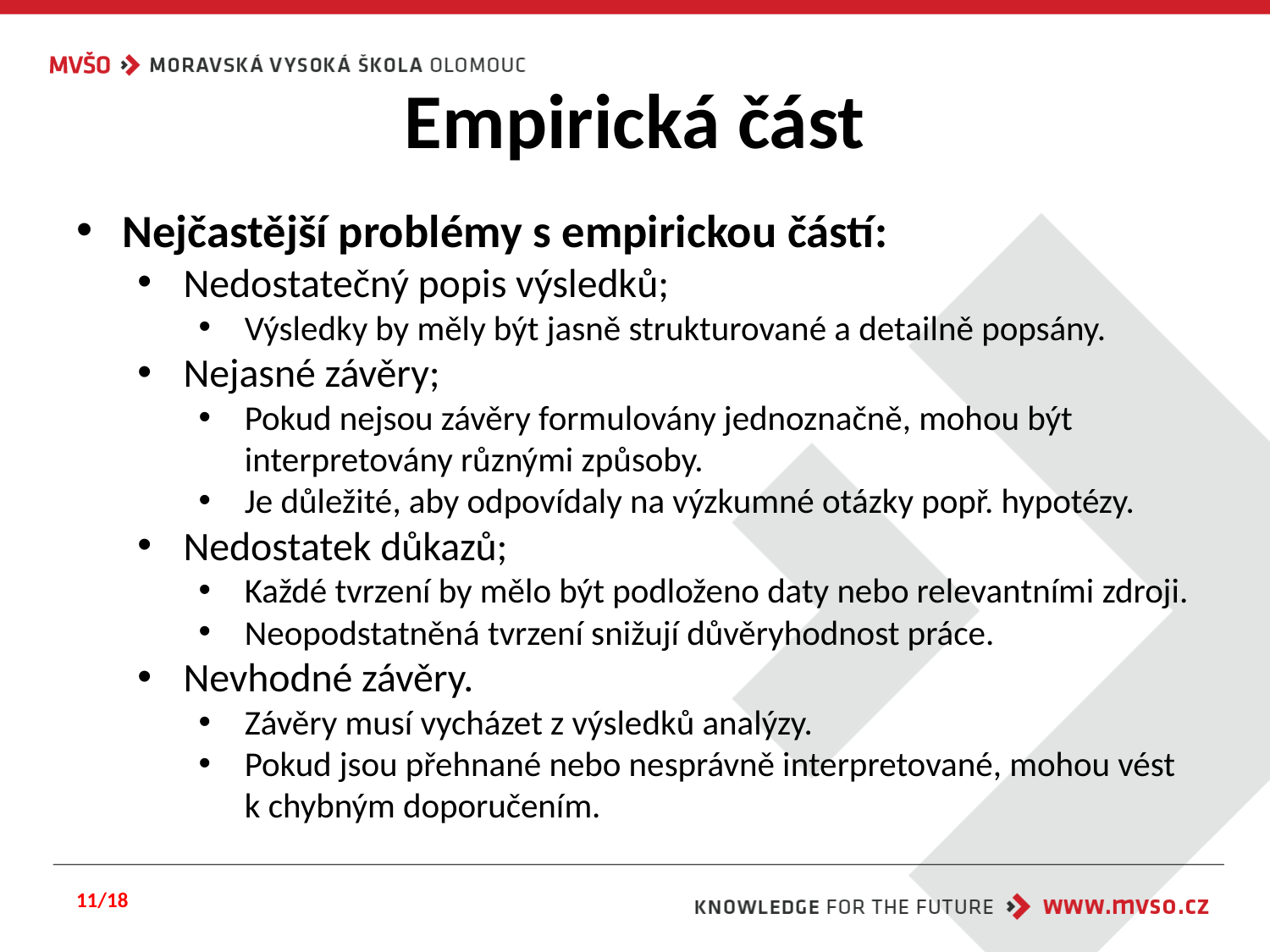

# Empirická část
Nejčastější problémy s empirickou částí:
Nedostatečný popis výsledků;
Výsledky by měly být jasně strukturované a detailně popsány.
Nejasné závěry;
Pokud nejsou závěry formulovány jednoznačně, mohou být interpretovány různými způsoby.
Je důležité, aby odpovídaly na výzkumné otázky popř. hypotézy.
Nedostatek důkazů;
Každé tvrzení by mělo být podloženo daty nebo relevantními zdroji.
Neopodstatněná tvrzení snižují důvěryhodnost práce.
Nevhodné závěry.
Závěry musí vycházet z výsledků analýzy.
Pokud jsou přehnané nebo nesprávně interpretované, mohou vést k chybným doporučením.

11/18